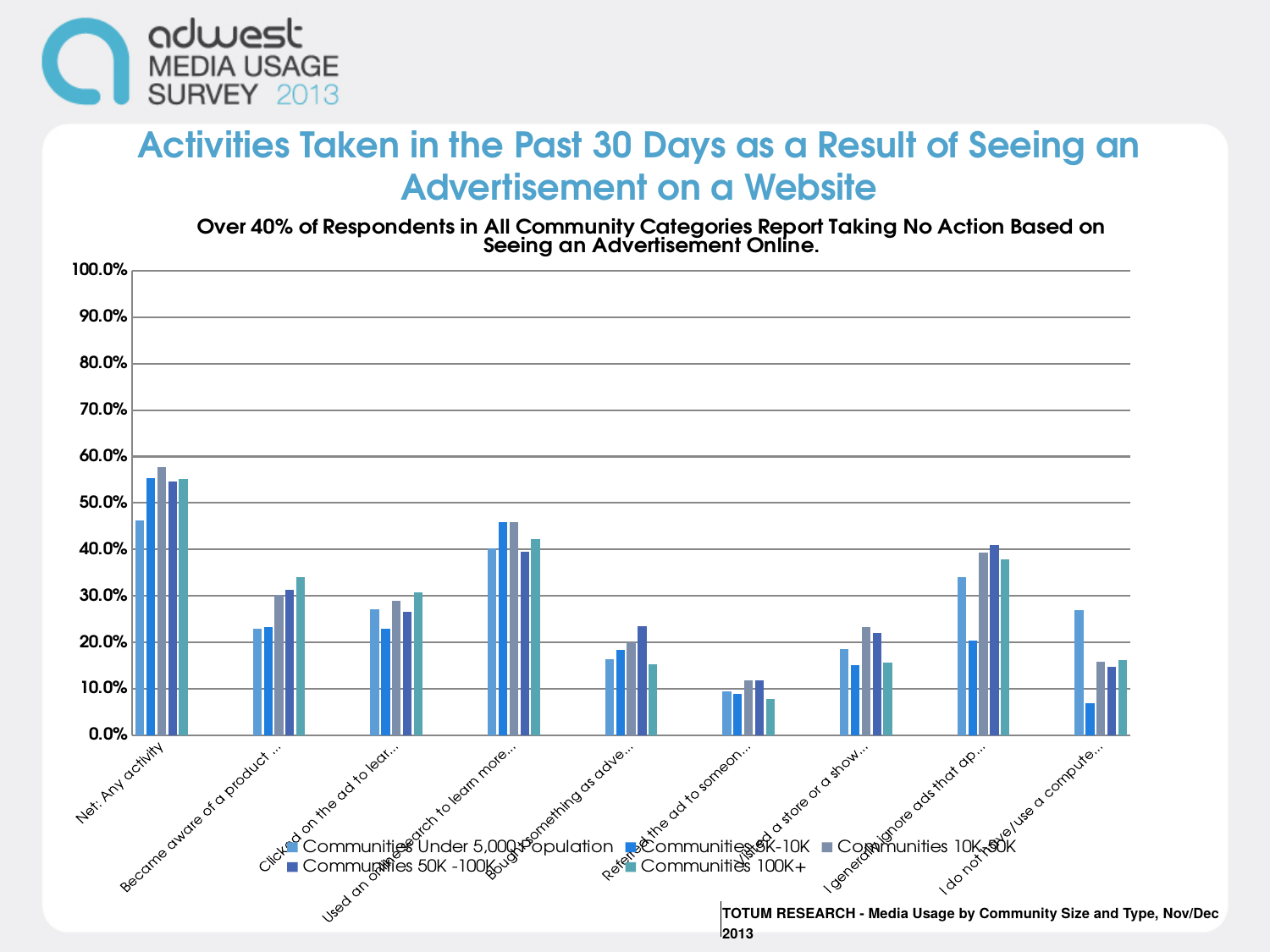

Activities Taken in the Past 30 Days as a Result of Seeing an Advertisement on a Website

### Chart: Over 40% of Respondents in All Community Categories Report Taking No Action Based on Seeing an Advertisement Online.

| Category | Communities Under 5,000 Population | Communities 5K-10K | Communities 10K-50K | Communities 50K -100K | Communities 100K+ |
|---|---|---|---|---|---|
| Net: Any activity | 46.2 | 55.4 | 57.7 | 54.7 | 55.2 |
|  | None | None | None | None | None |
| Became aware of a product or service | 22.9 | 23.3 | 30.2 | 31.3 | 34.0 |
|  | None | None | None | None | None |
| Clicked on the ad to learn more | 27.1 | 22.9 | 29.0 | 26.5 | 30.8 |
|  | None | None | None | None | None |
| Used an online search to learn more about the product or service | 40.3 | 45.8 | 45.9 | 39.5 | 42.3 |
|  | None | None | None | None | None |
| Bought something as advertised | 16.3 | 18.3 | 20.0 | 23.4 | 15.2 |
|  | None | None | None | None | None |
| Referred the ad to someone you know | 9.5 | 8.9 | 11.8 | 11.8 | 7.8 |
|  | None | None | None | None | None |
| Visited a store or a showroom | 18.5 | 15.0 | 23.3 | 22.1 | 15.6 |
|  | None | None | None | None | None |
| I generally ignore ads that appear on websites | 34.1 | 20.3 | 39.4 | 40.9 | 37.9 |
|  | None | None | None | None | None |
| I do not have/use a computer or tablet | 26.9 | 6.9 | 15.8 | 14.7 | 16.2 |
| TOTUM RESEARCH - Media Usage by Community Size and Type, Nov/Dec 2013 |
| --- |